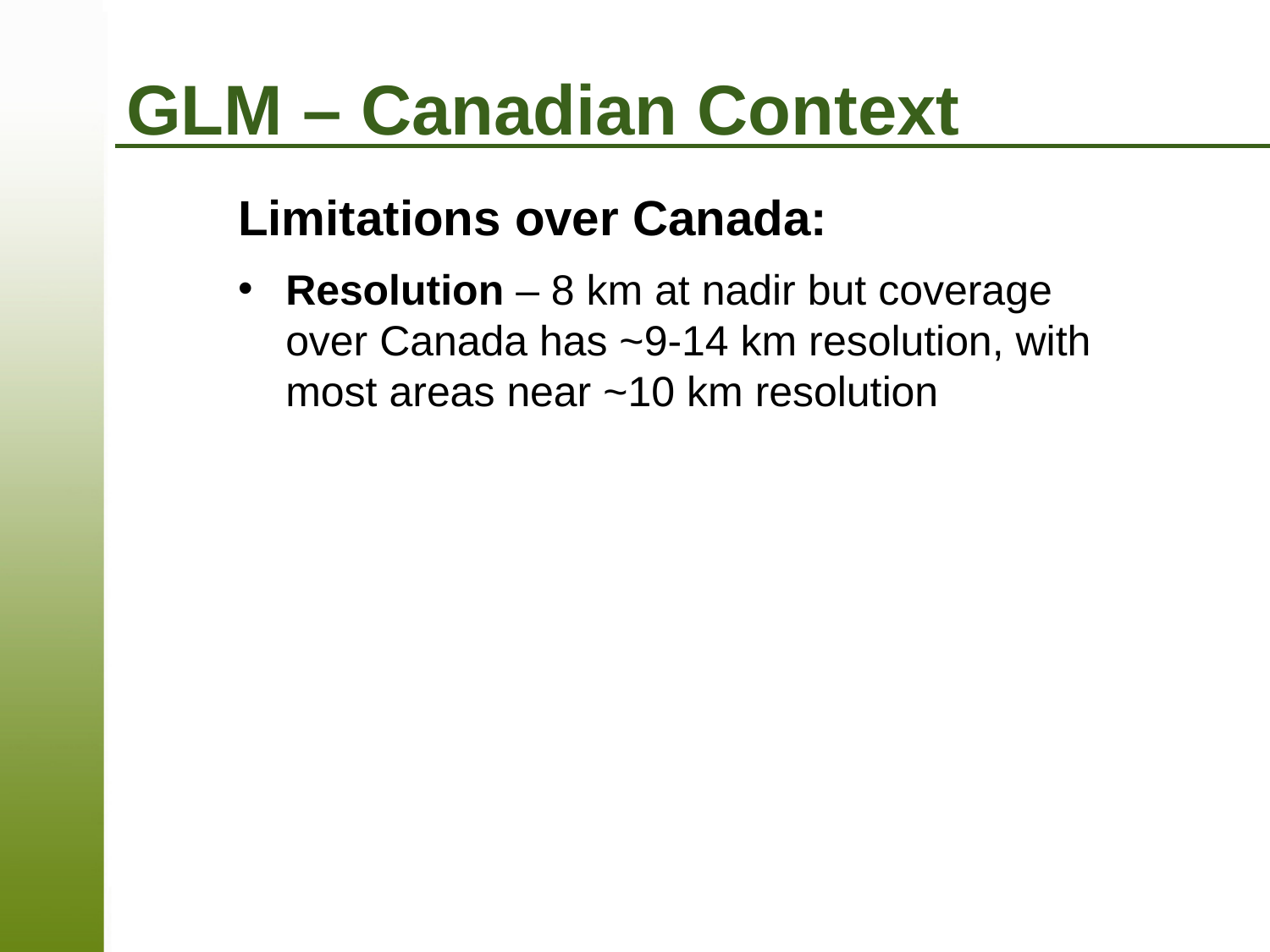

# GLM – Canadian Context
Limitations over Canada:

Resolution – 8 km at nadir but coverage over Canada has ~9-14 km resolution, with most areas near ~10 km resolution